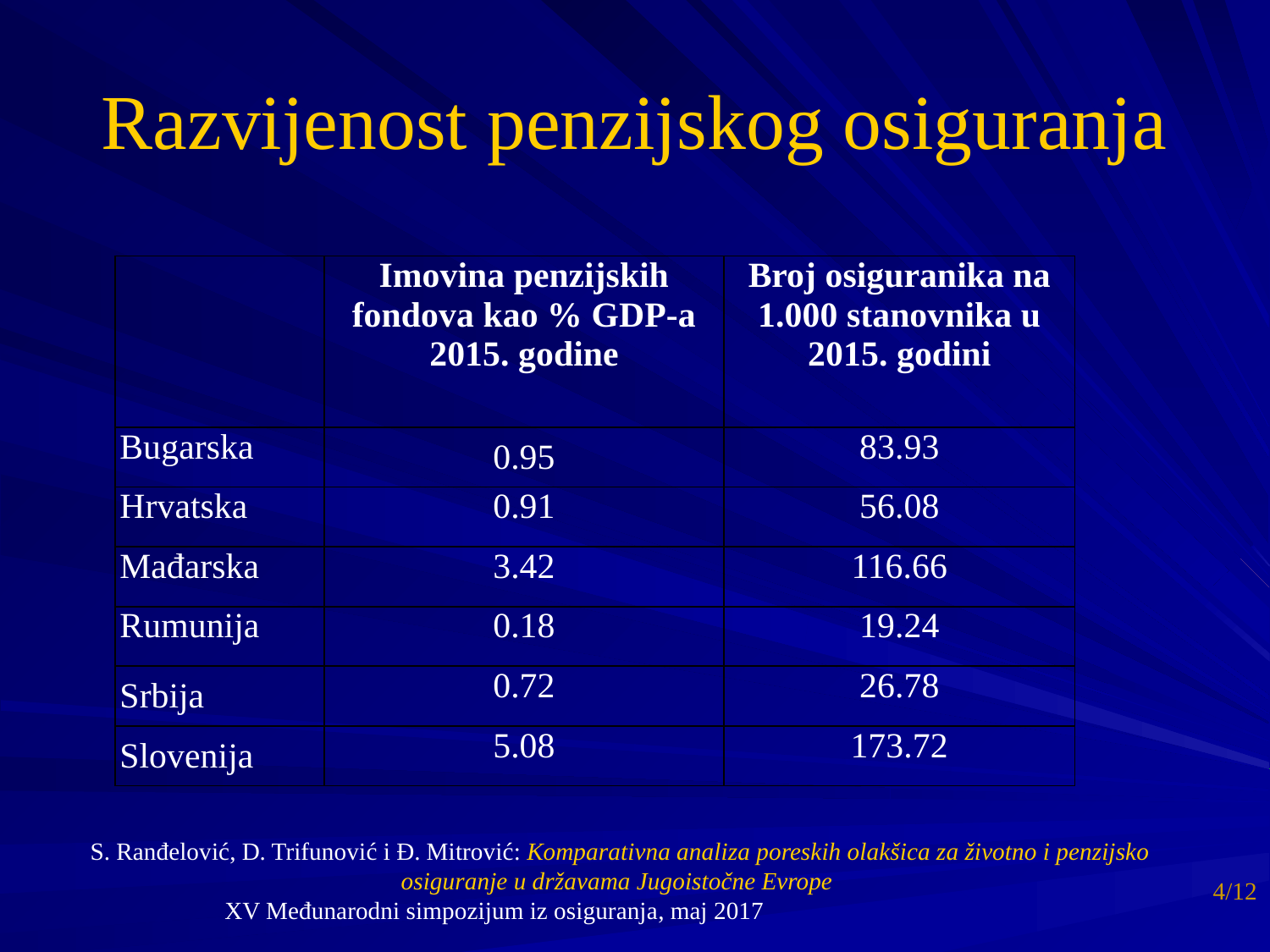

# Razvijenost penzijskog osiguranja
|  | Imovina penzijskih fondova kao % GDP-a 2015. godine | Broj osiguranika na 1.000 stanovnika u 2015. godini |
| --- | --- | --- |
| Bugarska | 0.95 | 83.93 |
| Hrvatska | 0.91 | 56.08 |
| Mađarska | 3.42 | 116.66 |
| Rumunija | 0.18 | 19.24 |
| Srbija | 0.72 | 26.78 |
| Slovenija | 5.08 | 173.72 |
S. Ranđelović, D. Trifunović i Đ. Mitrović: Komparativna analiza poreskih olakšica za životno i penzijsko osiguranje u državama Jugoistočne Evrope
XV Međunarodni simpozijum iz osiguranja, maj 2017
4/12